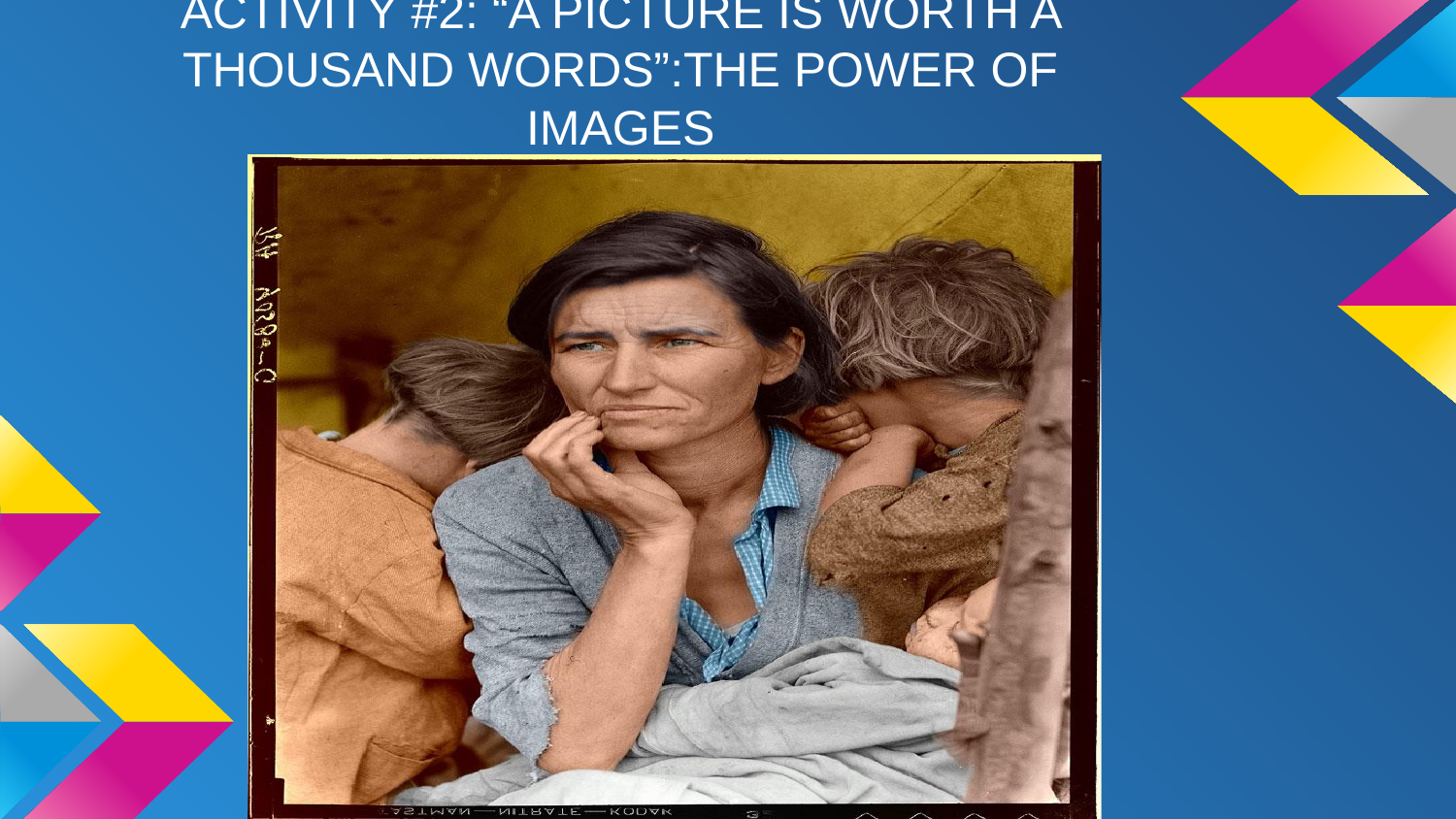

# ACTIVITY #2: “A PICTURE IS WORTH A THOUSAND WORDS”:THE POWER OF IMAGES